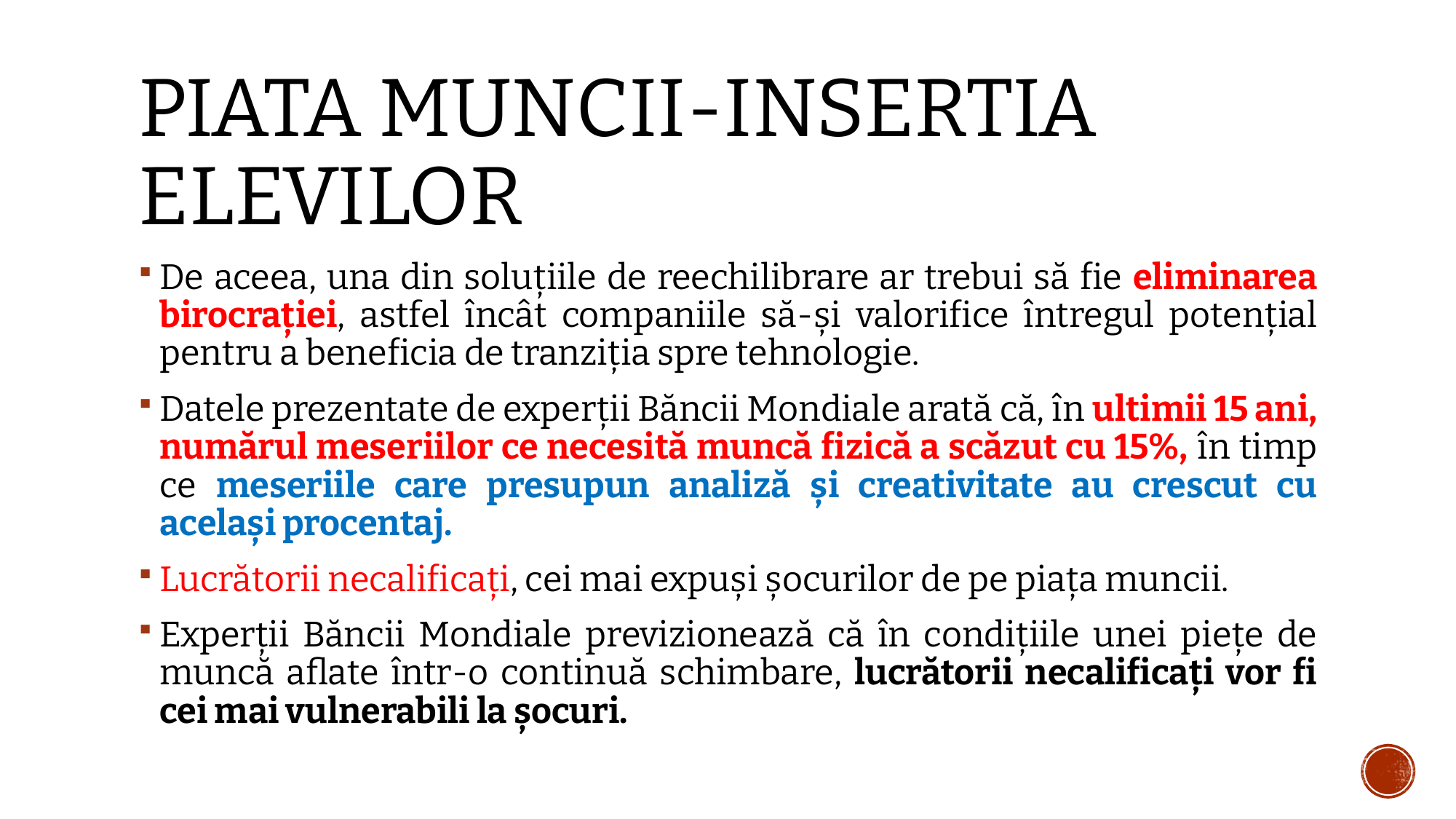

# Piata muncii-insertia elevilor
De aceea, una din soluțiile de reechilibrare ar trebui să fie eliminarea birocrației, astfel încât companiile să-și valorifice întregul potențial pentru a beneficia de tranziția spre tehnologie.
Datele prezentate de experții Băncii Mondiale arată că, în ultimii 15 ani, numărul meseriilor ce necesită muncă fizică a scăzut cu 15%, în timp ce meseriile care presupun analiză și creativitate au crescut cu același procentaj.
Lucrătorii necalificați, cei mai expuși șocurilor de pe piața muncii.
Experții Băncii Mondiale previzionează că în condițiile unei piețe de muncă aflate într-o continuă schimbare, lucrătorii neca­lificați vor fi cei mai vulnerabili la șocuri.